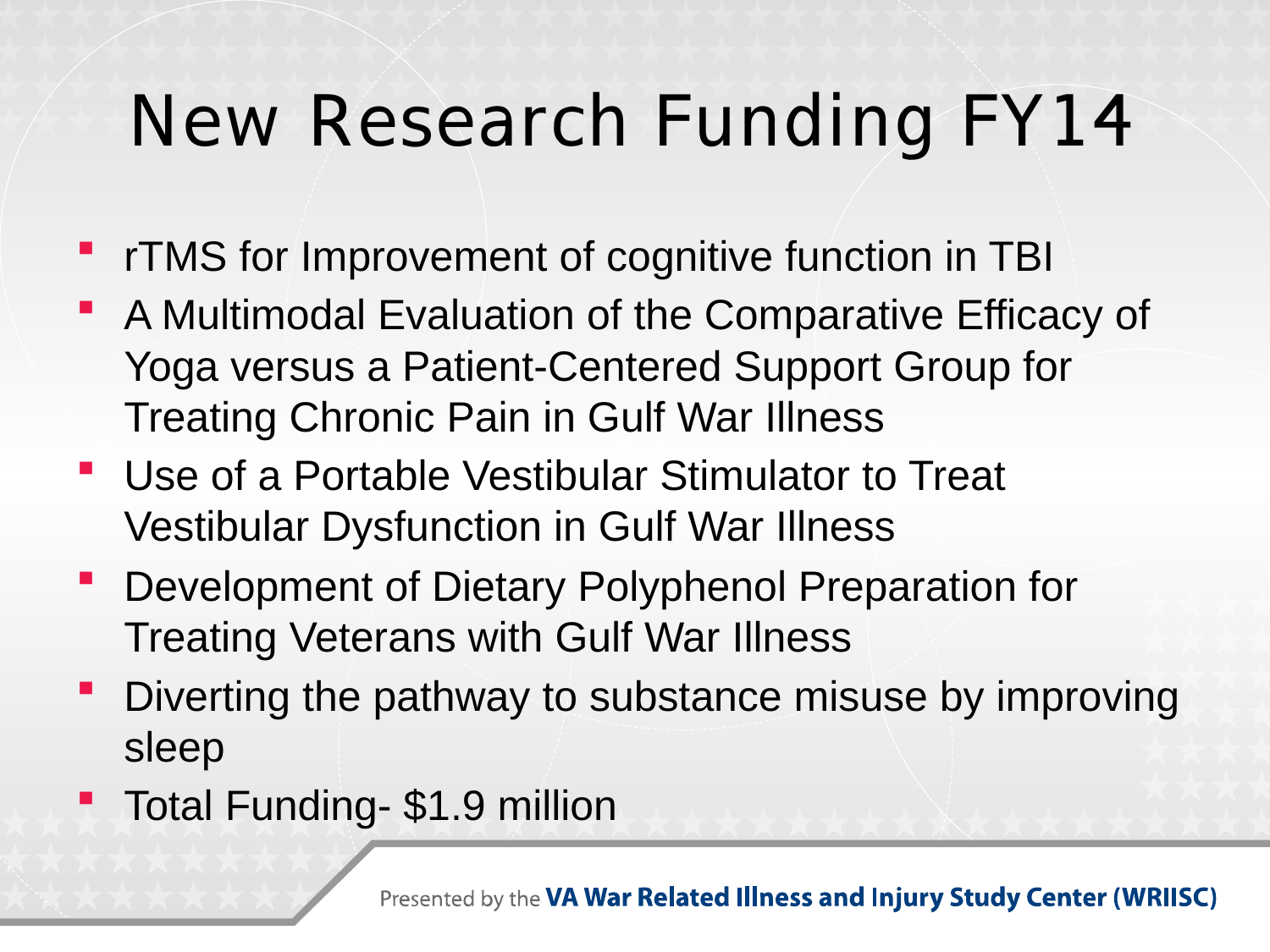

# New Research Funding FY14
rTMS for Improvement of cognitive function in TBI
A Multimodal Evaluation of the Comparative Efficacy of Yoga versus a Patient-Centered Support Group for Treating Chronic Pain in Gulf War Illness
Use of a Portable Vestibular Stimulator to Treat Vestibular Dysfunction in Gulf War Illness
Development of Dietary Polyphenol Preparation for Treating Veterans with Gulf War Illness
Diverting the pathway to substance misuse by improving sleep
Total Funding- $1.9 million